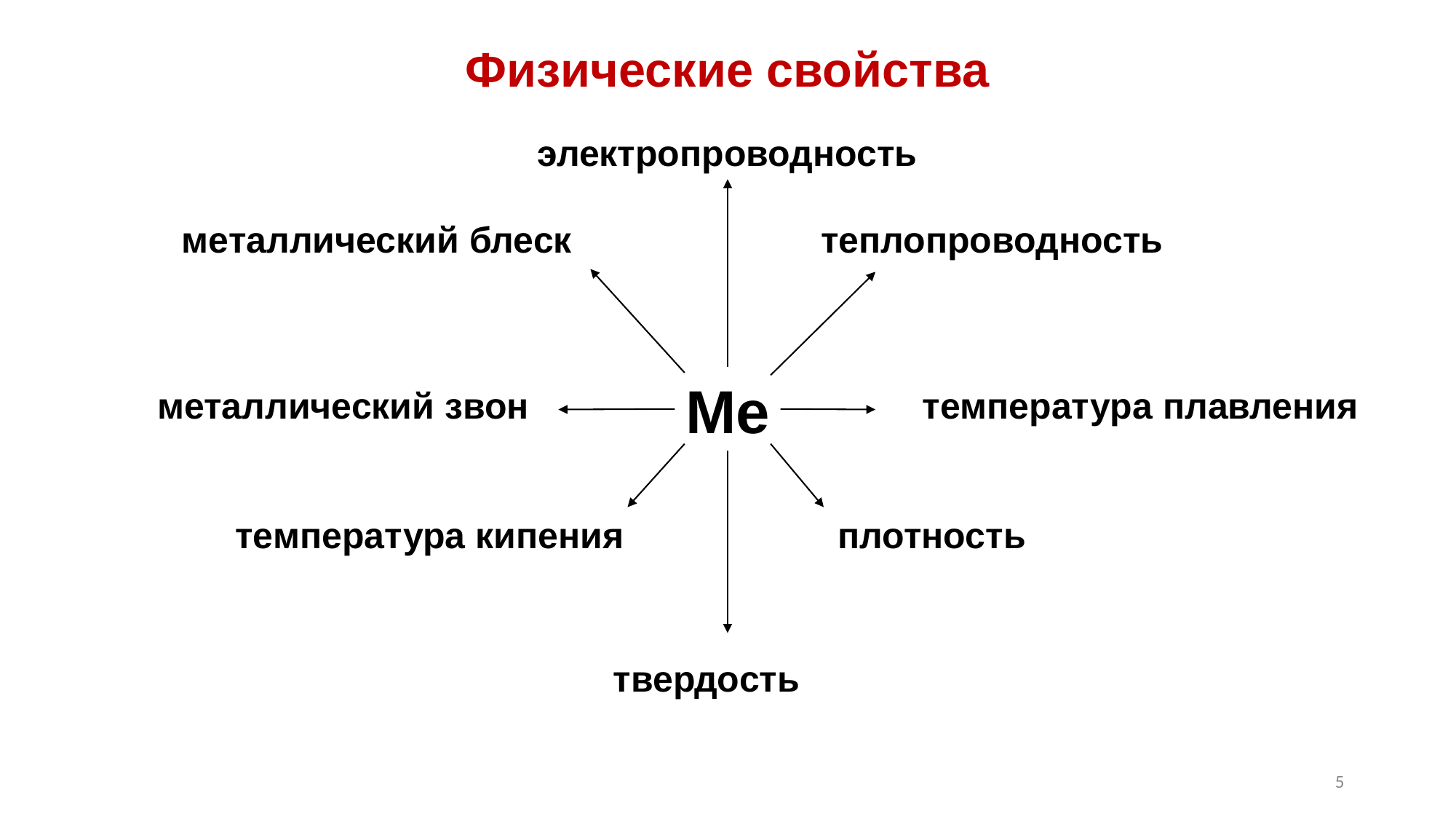

Физические свойства
электропроводность
металлический блеск
теплопроводность
Ме
металлический звон
температура плавления
температура кипения
плотность
твердость
5